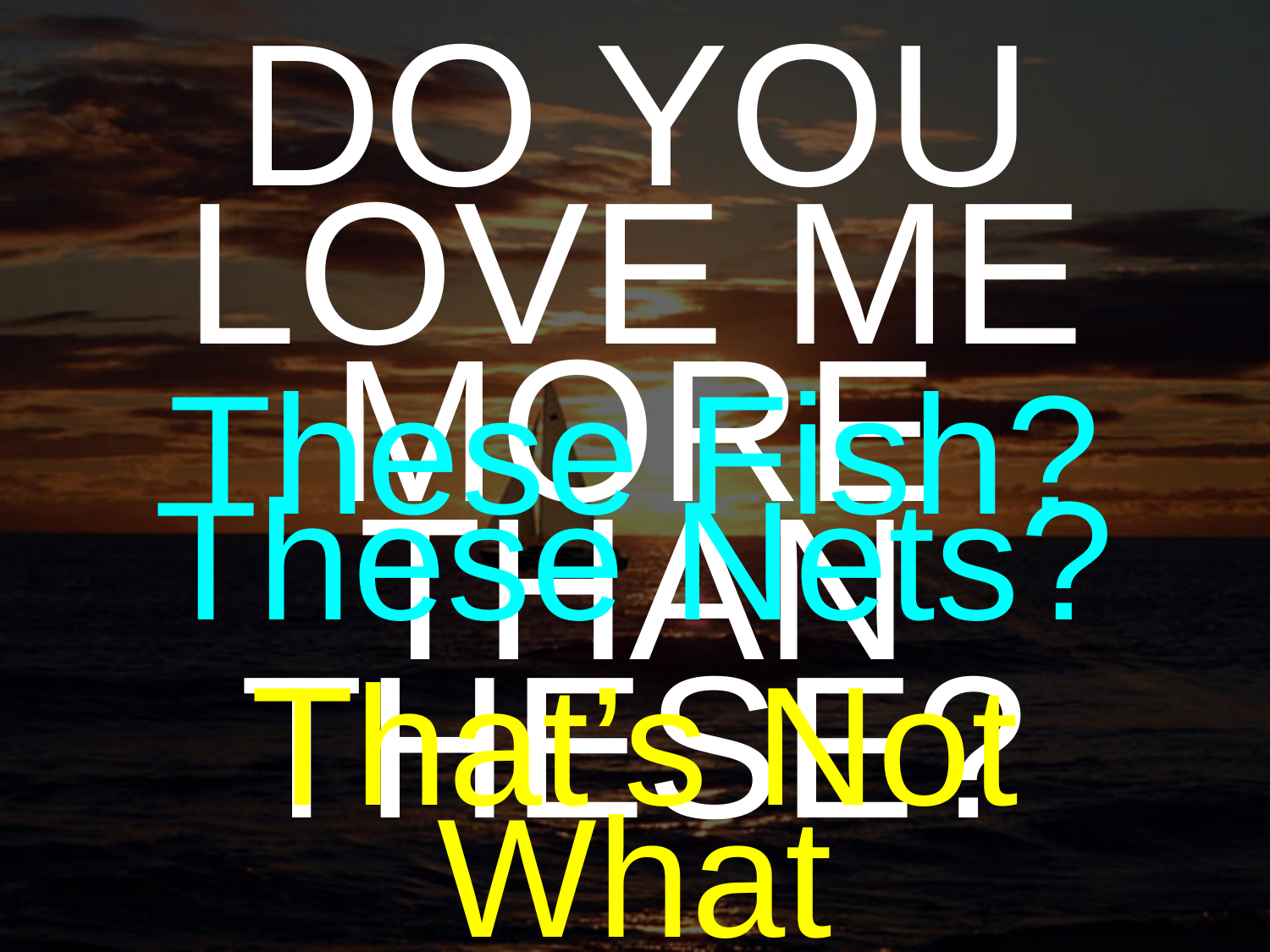

DO YOU LOVE ME
MORE THAN THESE?
These Fish?
These Nets?
That’s Not What
He Meant!